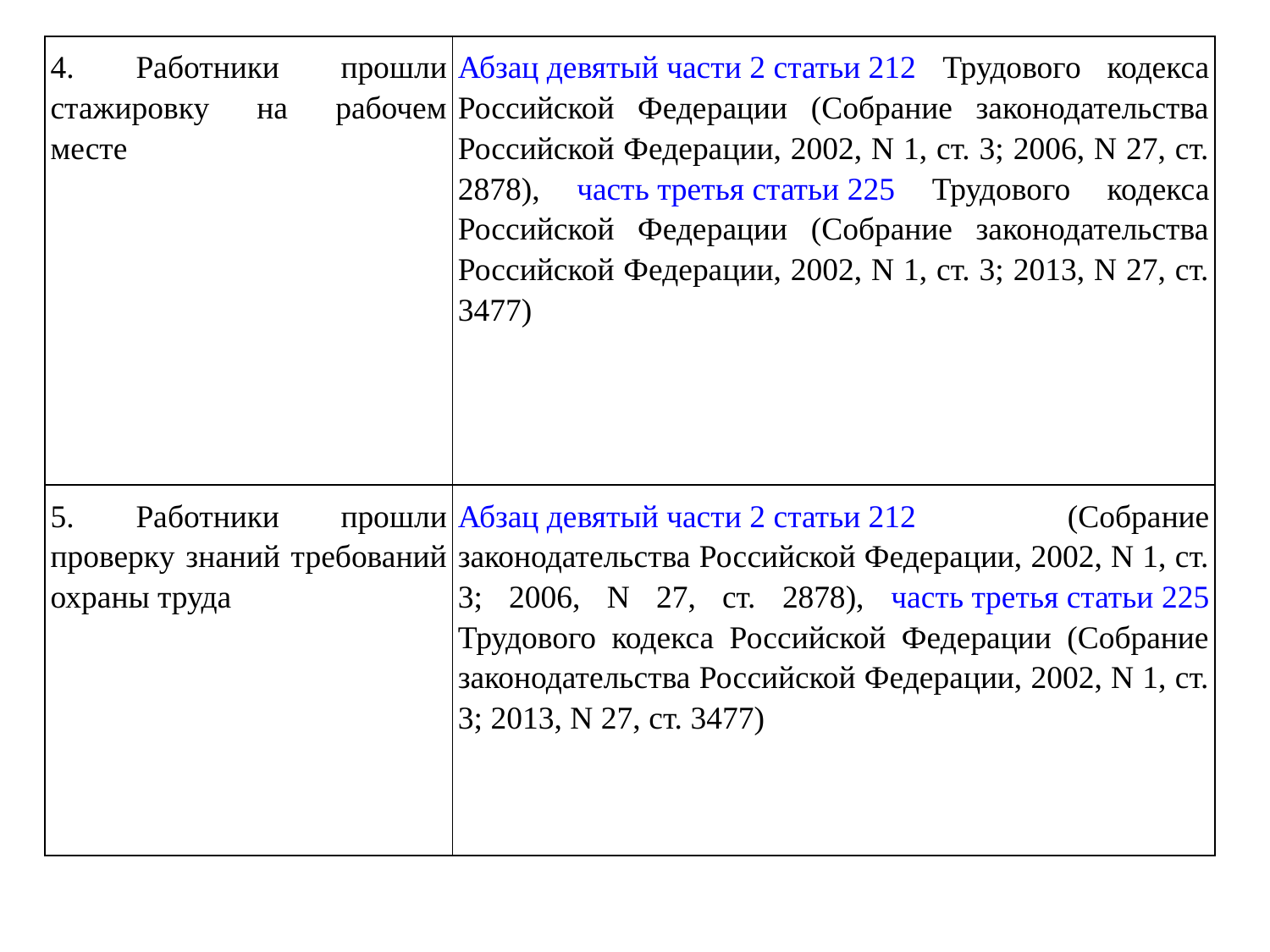

| 4. Работники прошли стажировку на рабочем месте | Абзац девятый части 2 статьи 212 Трудового кодекса Российской Федерации (Собрание законодательства Российской Федерации, 2002, N 1, ст. 3; 2006, N 27, ст. 2878), часть третья статьи 225 Трудового кодекса Российской Федерации (Собрание законодательства Российской Федерации, 2002, N 1, ст. 3; 2013, N 27, ст. 3477) |
| --- | --- |
| 5. Работники прошли проверку знаний требований охраны труда | Абзац девятый части 2 статьи 212 (Собрание законодательства Российской Федерации, 2002, N 1, ст. 3; 2006, N 27, ст. 2878), часть третья статьи 225 Трудового кодекса Российской Федерации (Собрание законодательства Российской Федерации, 2002, N 1, ст. 3; 2013, N 27, ст. 3477) |